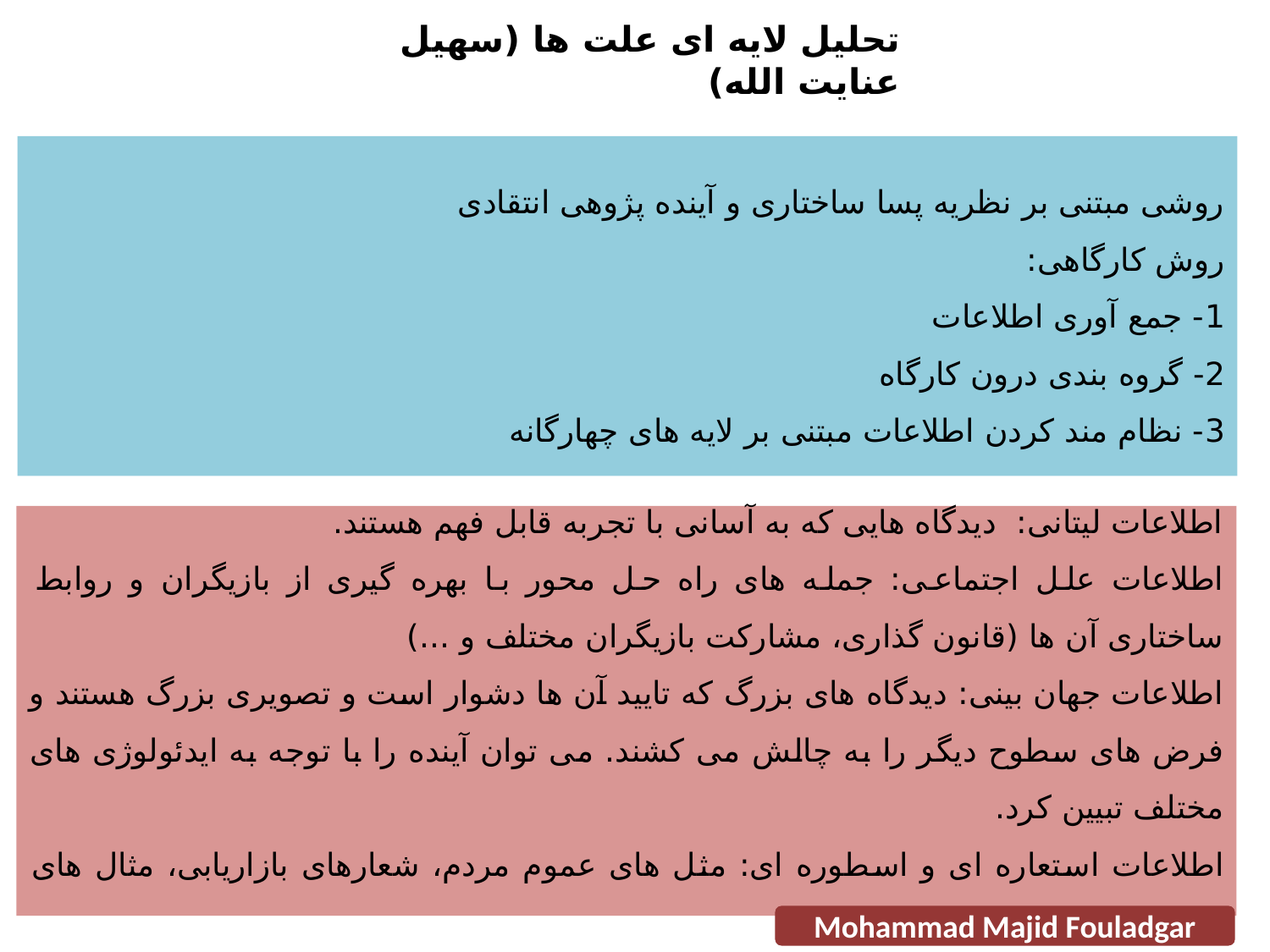

تحلیل لایه ای علت ها (سهیل عنایت الله)
روشی مبتنی بر نظریه پسا ساختاری و آینده پژوهی انتقادی
روش کارگاهی:
1- جمع آوری اطلاعات
2- گروه بندی درون کارگاه
3- نظام مند کردن اطلاعات مبتنی بر لایه های چهارگانه
اطلاعات لیتانی:  دیدگاه هایی که به آسانی با تجربه قابل فهم هستند.
اطلاعات علل اجتماعی: جمله های راه حل محور با بهره گیری از بازیگران و روابط ساختاری آن ها (قانون گذاری، مشارکت بازیگران مختلف و ...)
اطلاعات جهان بینی: دیدگاه های بزرگ که تایید آن ها دشوار است و تصویری بزرگ هستند و فرض های سطوح دیگر را به چالش می کشند. می توان آینده را با توجه به ایدئولوژی های مختلف تبیین کرد.
اطلاعات استعاره ای و اسطوره ای: مثل های عموم مردم، شعارهای بازاریابی، مثال های عمیق و داستان های کهن
Mohammad Majid Fouladgar